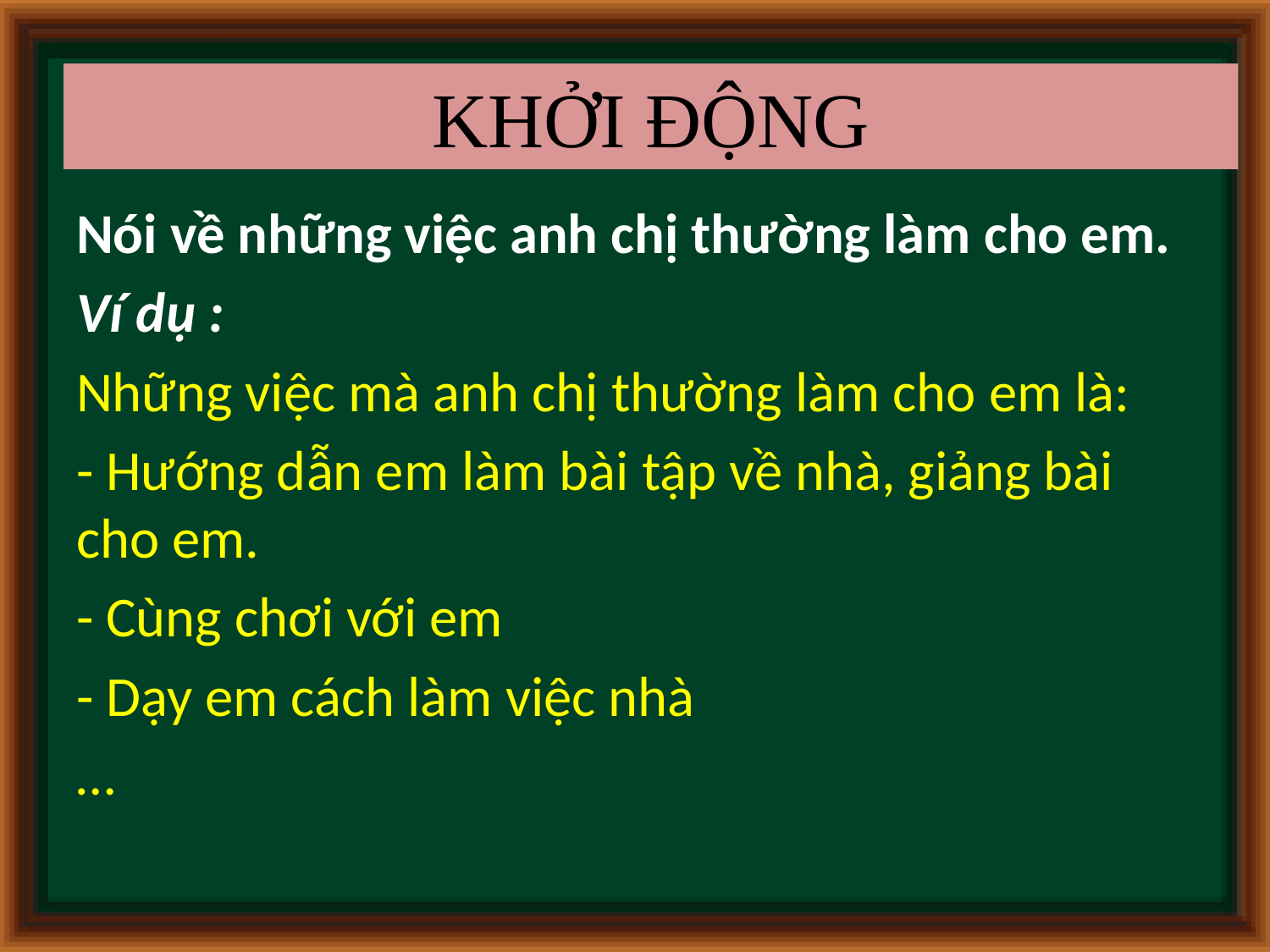

# KHỞI ĐỘNG
Nói về những việc anh chị thường làm cho em.
Ví dụ :
Những việc mà anh chị thường làm cho em là:
- Hướng dẫn em làm bài tập về nhà, giảng bài cho em.
- Cùng chơi với em
- Dạy em cách làm việc nhà
…